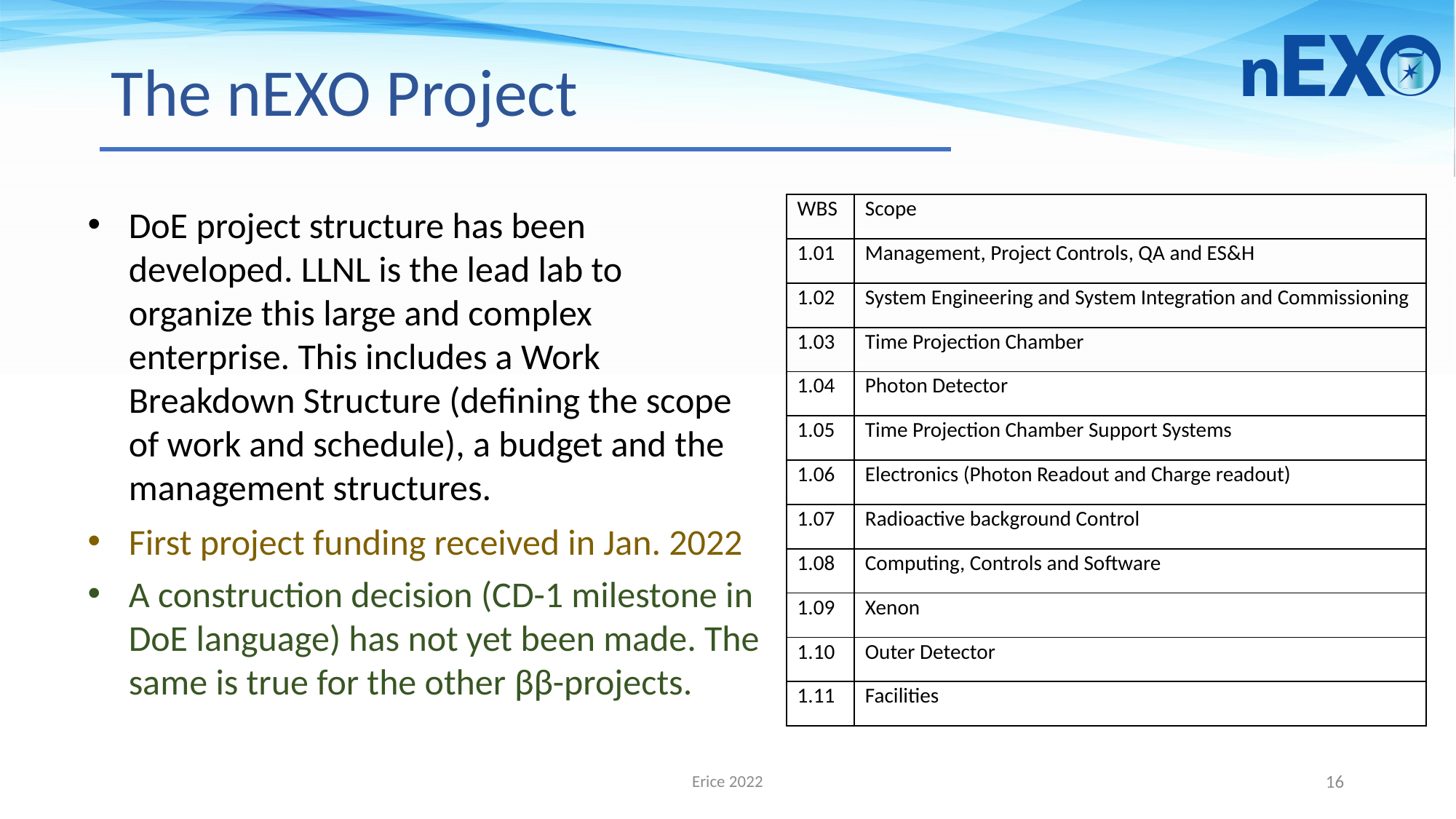

# The nEXO Project
| WBS | Scope |
| --- | --- |
| 1.01 | Management, Project Controls, QA and ES&H |
| 1.02 | System Engineering and System Integration and Commissioning |
| 1.03 | Time Projection Chamber |
| 1.04 | Photon Detector |
| 1.05 | Time Projection Chamber Support Systems |
| 1.06 | Electronics (Photon Readout and Charge readout) |
| 1.07 | Radioactive background Control |
| 1.08 | Computing, Controls and Software |
| 1.09 | Xenon |
| 1.10 | Outer Detector |
| 1.11 | Facilities |
DoE project structure has been developed. LLNL is the lead lab to organize this large and complex enterprise. This includes a Work Breakdown Structure (defining the scope of work and schedule), a budget and the management structures.
First project funding received in Jan. 2022
A construction decision (CD-1 milestone in DoE language) has not yet been made. The same is true for the other ββ-projects.
Erice 2022
16